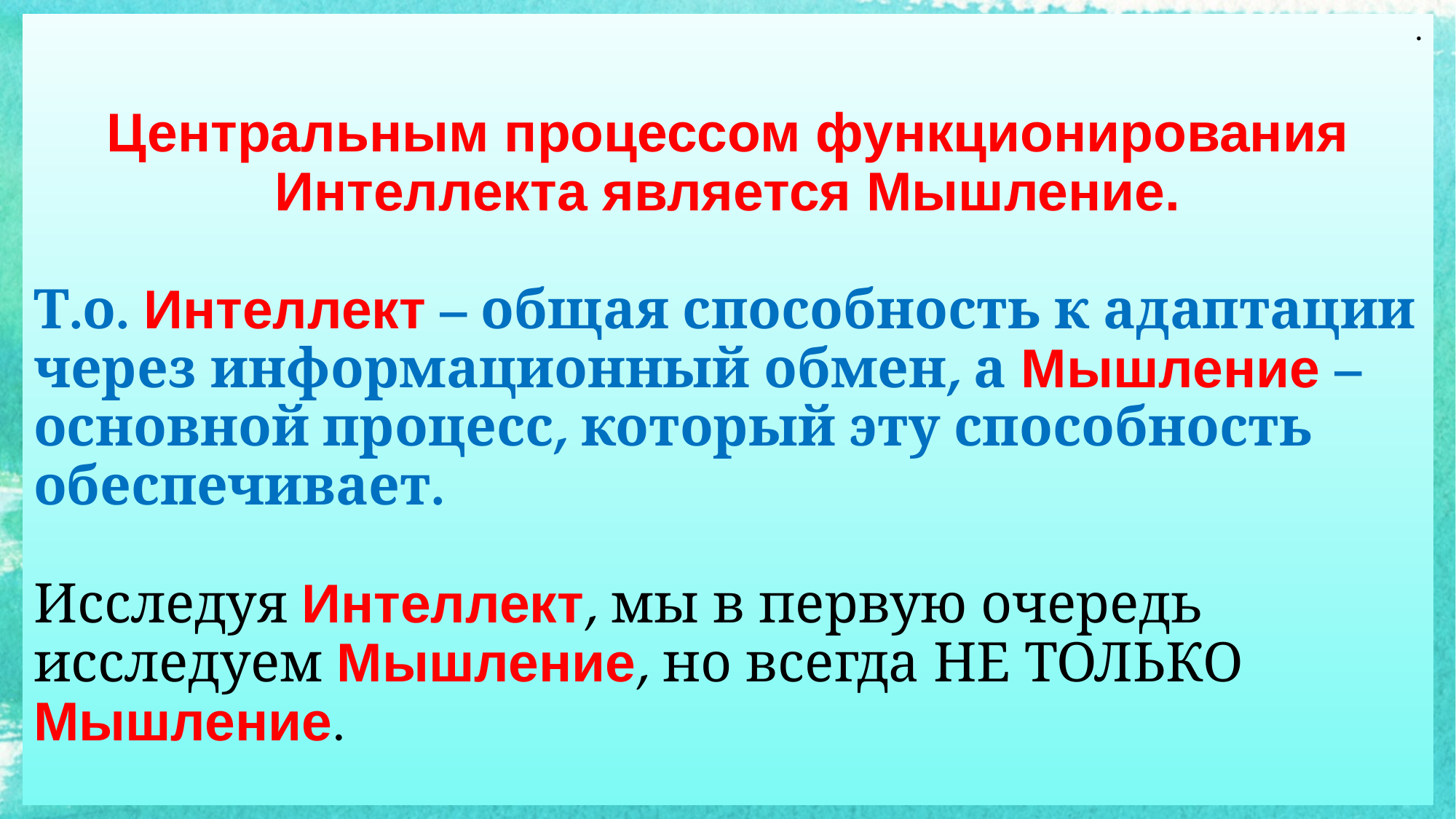

.

Центральным процессом функционирования Интеллекта является Мышление.

Т.о. Интеллект – общая способность к адаптации через информационный обмен, а Мышление – основной процесс, который эту способность обеспечивает.

Исследуя Интеллект, мы в первую очередь исследуем Мышление, но всегда не только Мышление.